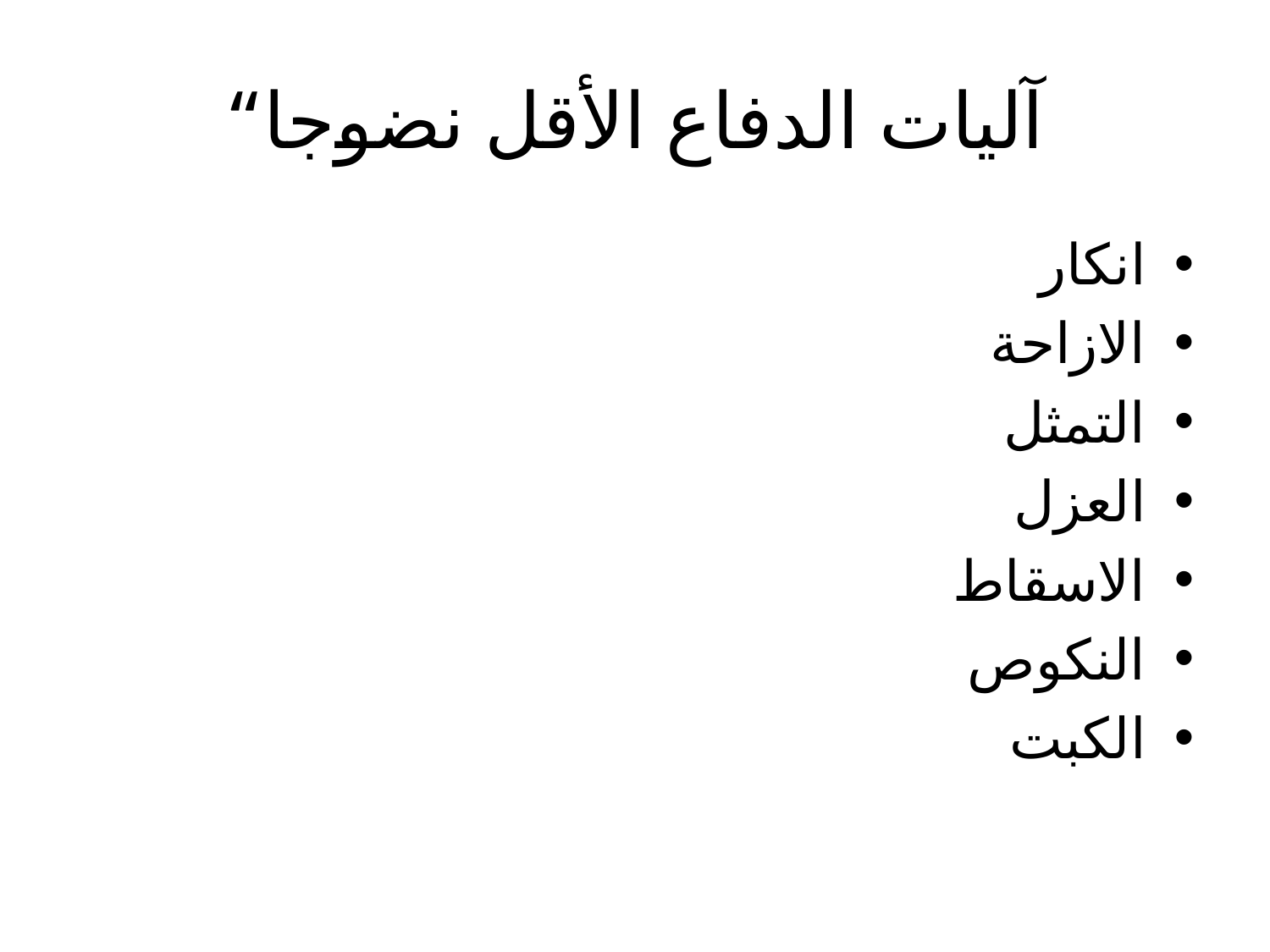

# آليات الدفاع الأقل نضوجا“
انكار
الازاحة
التمثل
العزل
الاسقاط
النكوص
الكبت